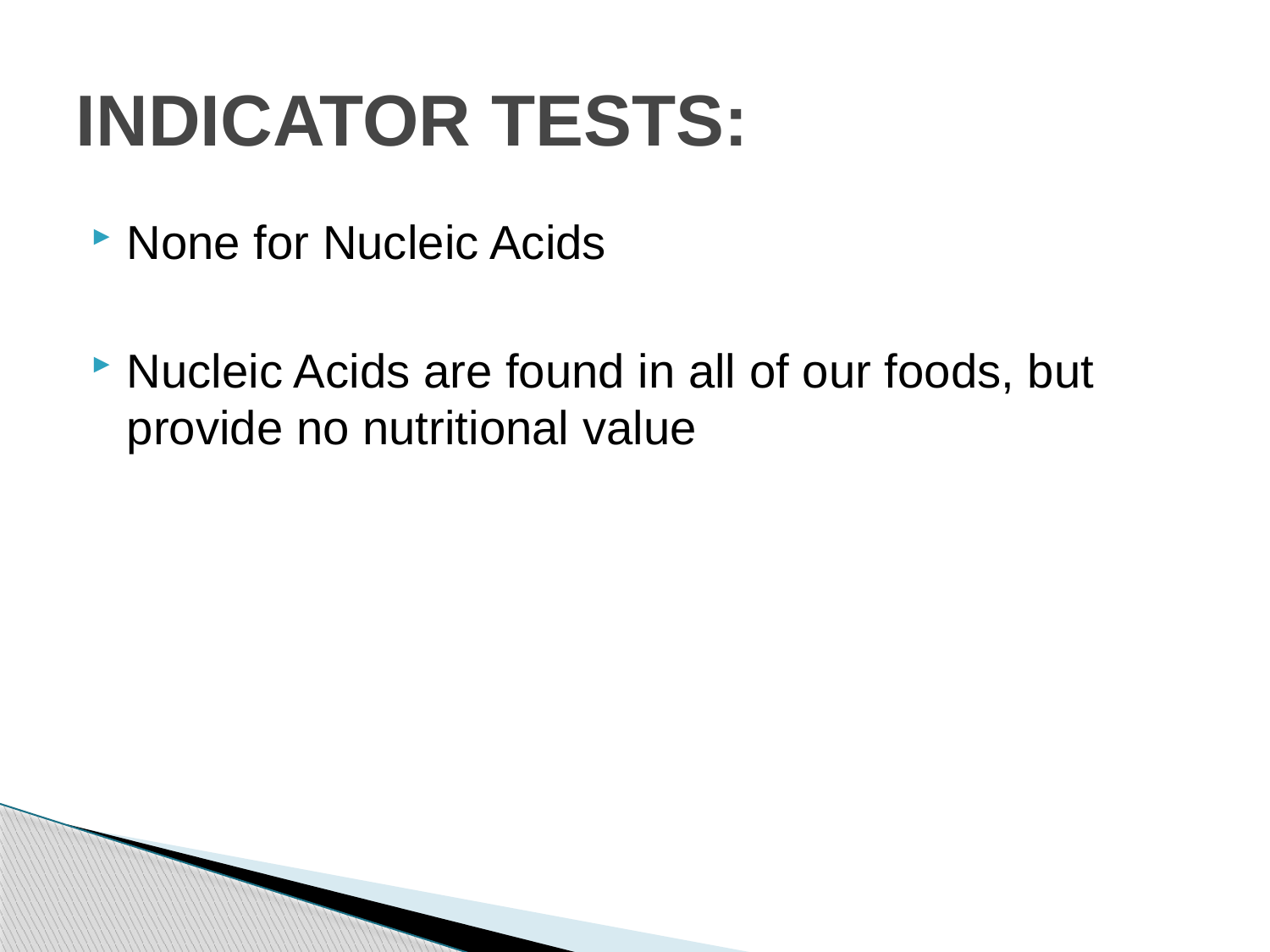

# INDICATOR TESTS:
None for Nucleic Acids

Nucleic Acids are found in all of our foods, but provide no nutritional value